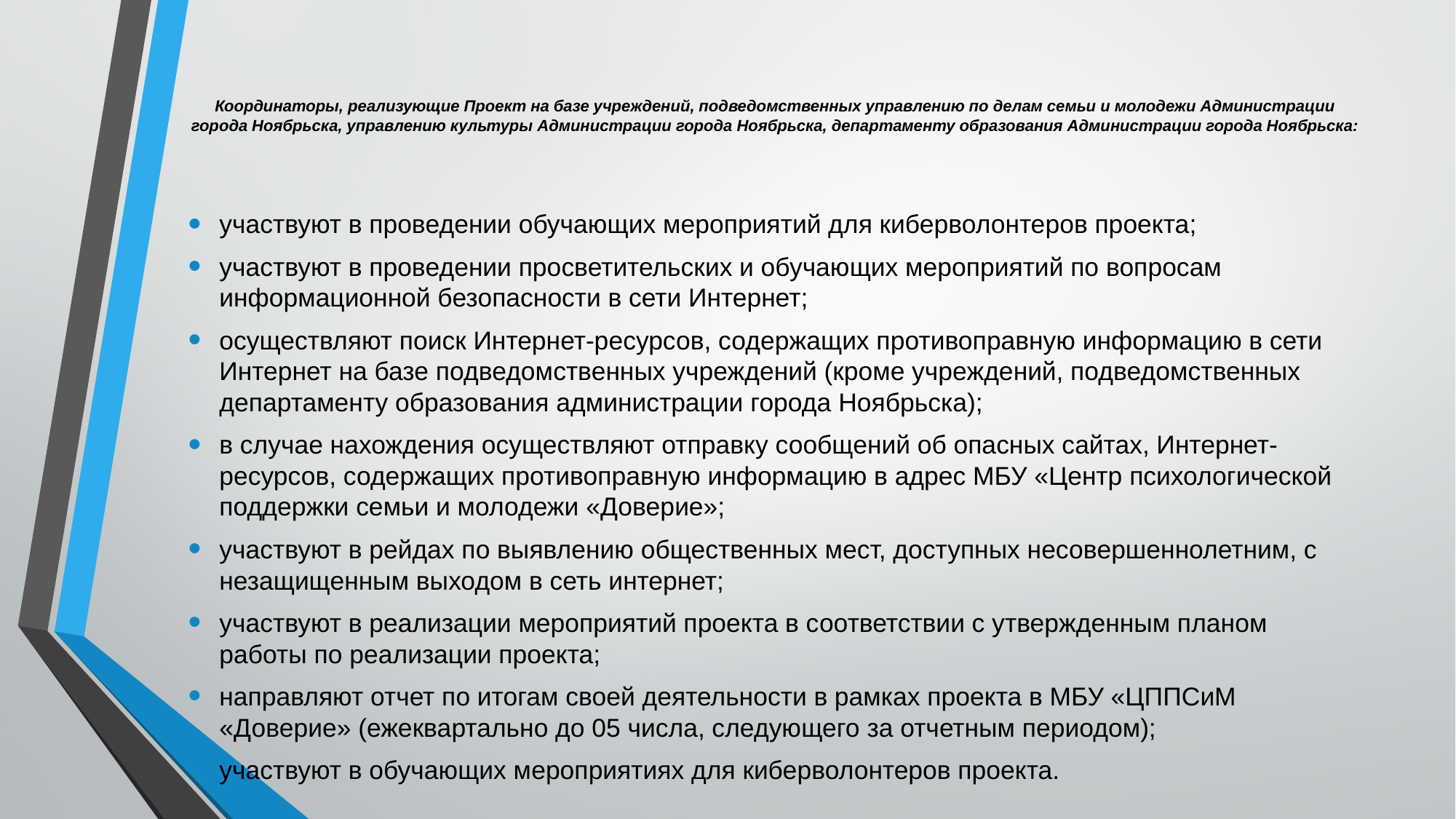

# Координаторы, реализующие Проект на базе учреждений, подведомственных управлению по делам семьи и молодежи Администрации города Ноябрьска, управлению культуры Администрации города Ноябрьска, департаменту образования Администрации города Ноябрьска:
участвуют в проведении обучающих мероприятий для киберволонтеров проекта;
участвуют в проведении просветительских и обучающих мероприятий по вопросам информационной безопасности в сети Интернет;
осуществляют поиск Интернет-ресурсов, содержащих противоправную информацию в сети Интернет на базе подведомственных учреждений (кроме учреждений, подведомственных департаменту образования администрации города Ноябрьска);
в случае нахождения осуществляют отправку сообщений об опасных сайтах, Интернет-ресурсов, содержащих противоправную информацию в адрес МБУ «Центр психологической поддержки семьи и молодежи «Доверие»;
участвуют в рейдах по выявлению общественных мест, доступных несовершеннолетним, с незащищенным выходом в сеть интернет;
участвуют в реализации мероприятий проекта в соответствии с утвержденным планом работы по реализации проекта;
направляют отчет по итогам своей деятельности в рамках проекта в МБУ «ЦППСиМ «Доверие» (ежеквартально до 05 числа, следующего за отчетным периодом);
участвуют в обучающих мероприятиях для киберволонтеров проекта.